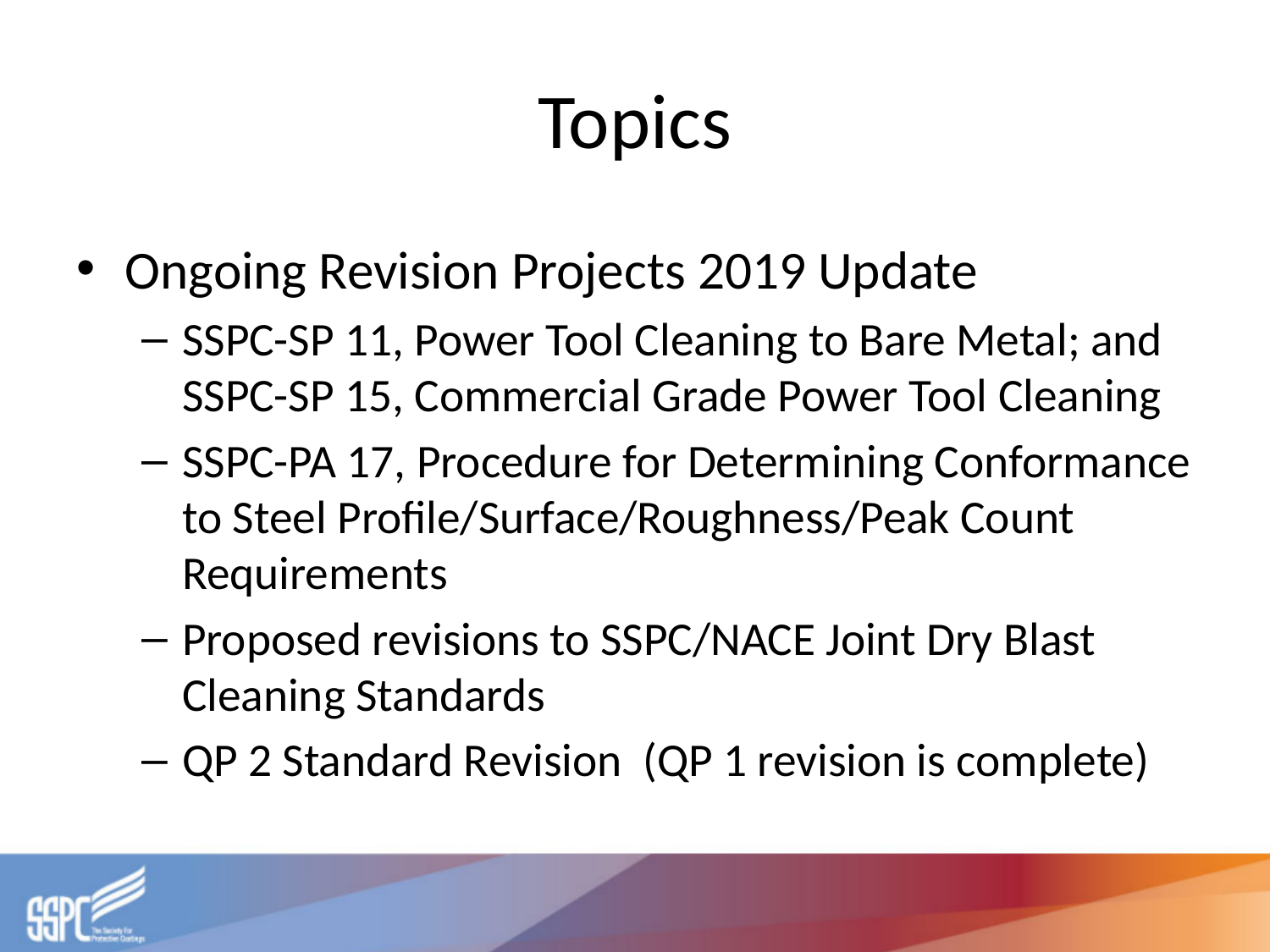

# Topics
Ongoing Revision Projects 2019 Update
SSPC-SP 11, Power Tool Cleaning to Bare Metal; and SSPC-SP 15, Commercial Grade Power Tool Cleaning
SSPC-PA 17, Procedure for Determining Conformance to Steel Profile/Surface/Roughness/Peak Count Requirements
Proposed revisions to SSPC/NACE Joint Dry Blast Cleaning Standards
QP 2 Standard Revision  (QP 1 revision is complete)